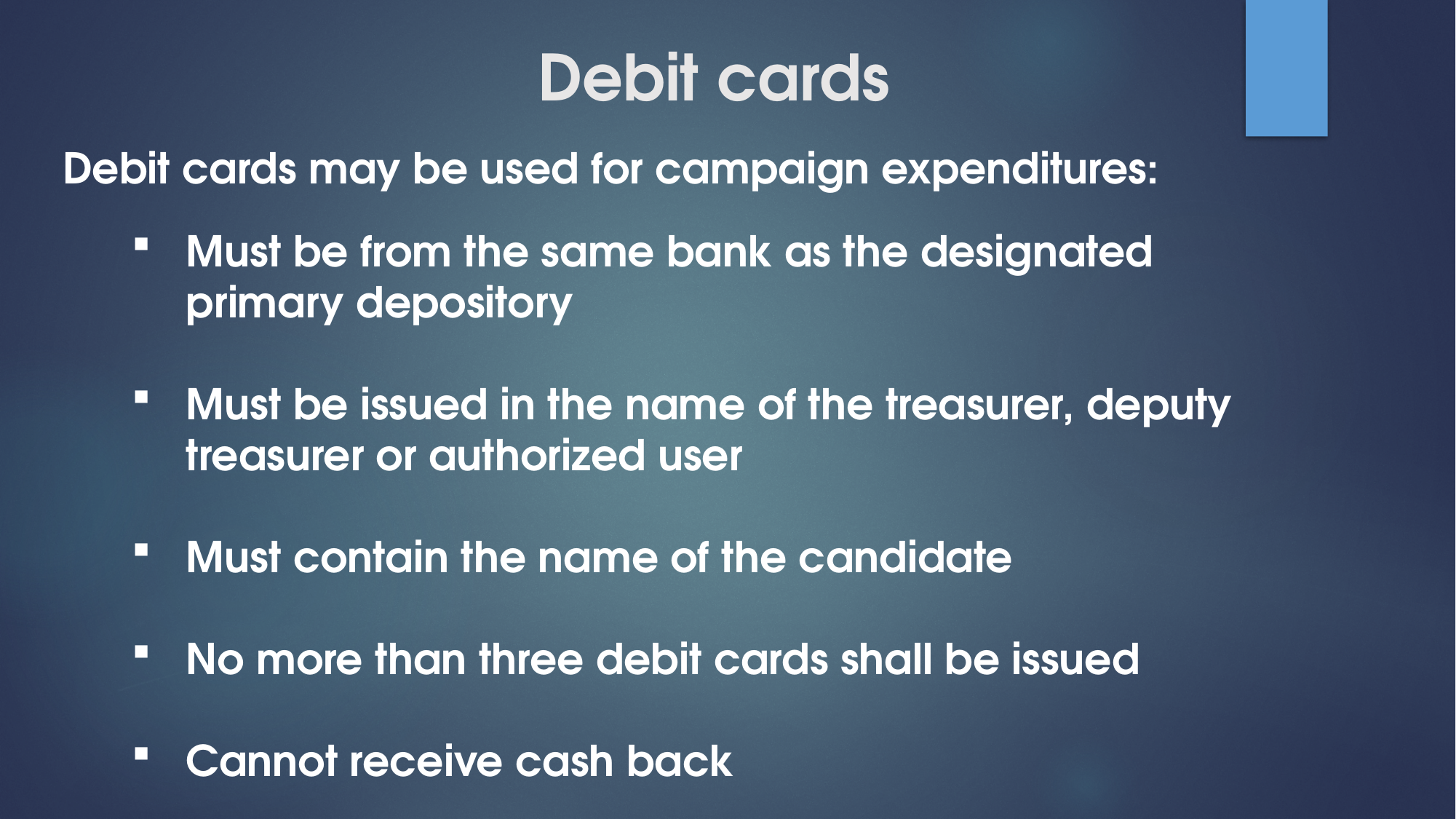

# Debit cards
Debit cards may be used for campaign expenditures:
Must be from the same bank as the designated primary depository

Must be issued in the name of the treasurer, deputy treasurer or authorized user

Must contain the name of the candidate

No more than three debit cards shall be issued

Cannot receive cash back